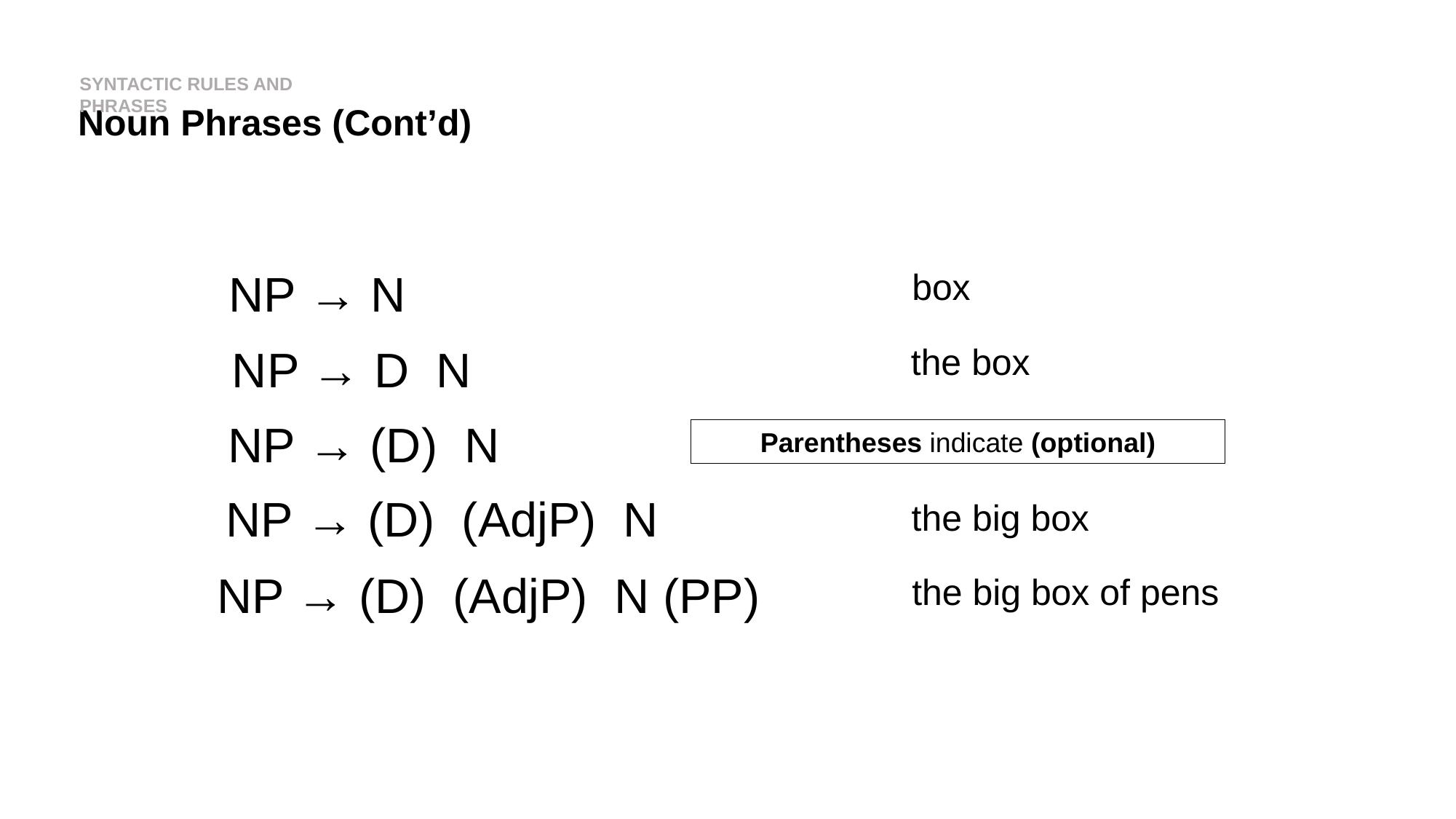

SYNTACTIC RULES AND PHRASES
Noun Phrases (Cont’d)
NP → N
box
the box
     NP → D  N
       NP → (D)  N
Parentheses indicate (optional)
          NP → (D)  (AdjP)  N
the big box
          NP → (D)  (AdjP)  N (PP)
the big box of pens